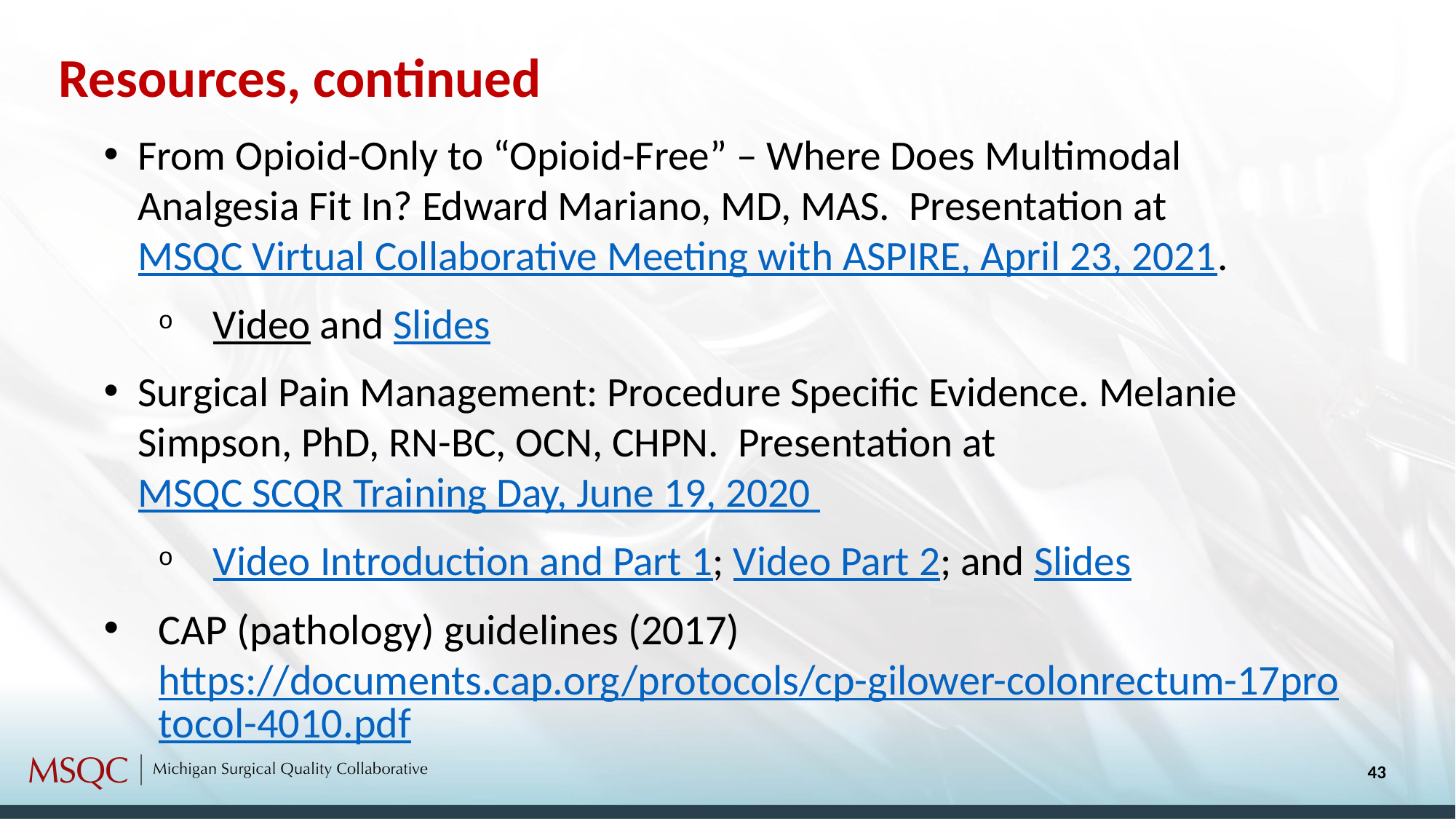

Resources, continued
From Opioid-Only to “Opioid-Free” – Where Does Multimodal Analgesia Fit In? Edward Mariano, MD, MAS.  Presentation at MSQC Virtual Collaborative Meeting with ASPIRE, April 23, 2021.
Video and Slides
Surgical Pain Management: Procedure Specific Evidence. Melanie Simpson, PhD, RN-BC, OCN, CHPN.  Presentation at MSQC SCQR Training Day, June 19, 2020
Video Introduction and Part 1; Video Part 2; and Slides
CAP (pathology) guidelines (2017) https://documents.cap.org/protocols/cp-gilower-colonrectum-17protocol-4010.pdf